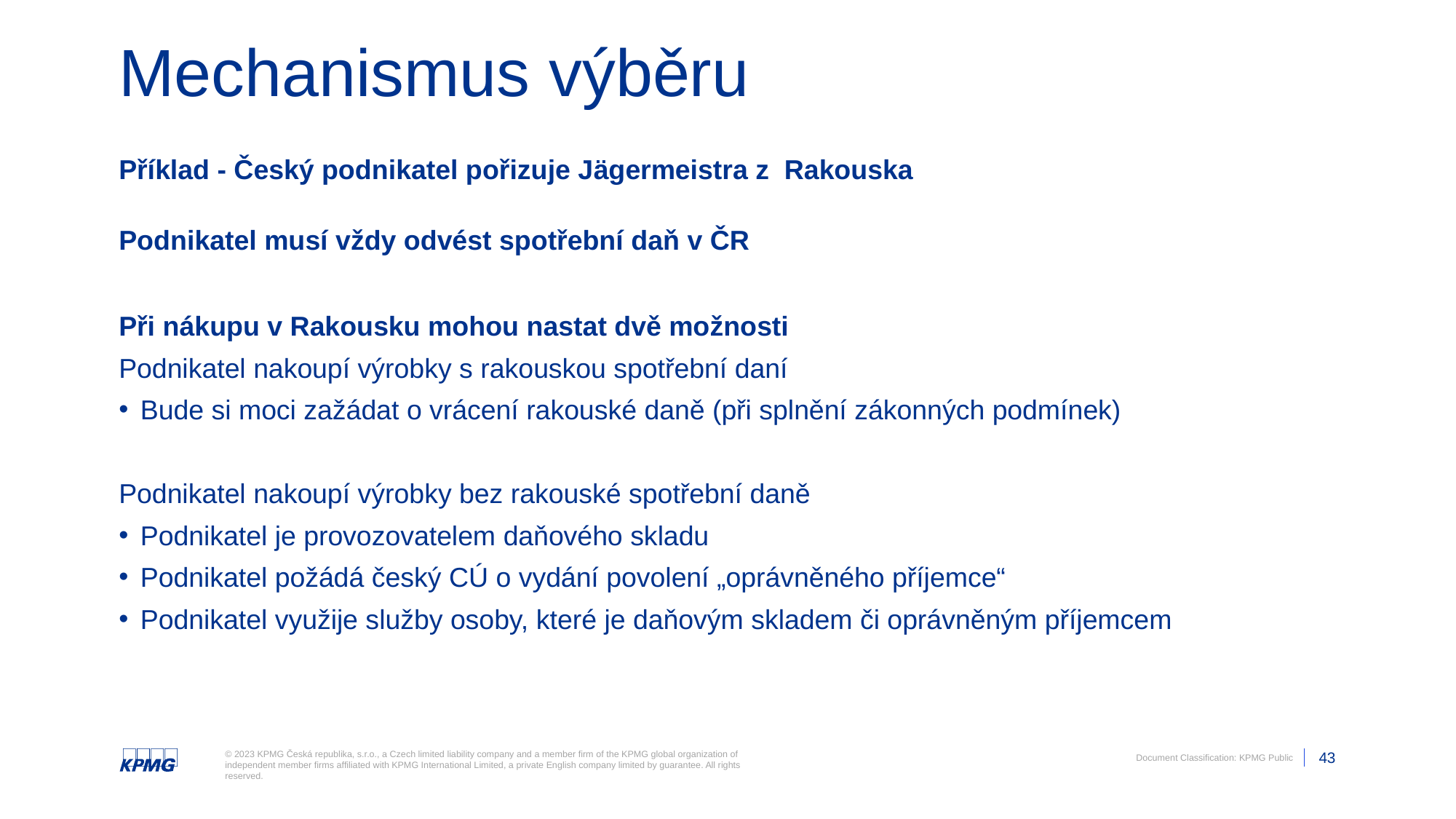

# Mechanismus výběru
Příklad - Český podnikatel pořizuje Jägermeistra z  Rakouska

Podnikatel musí vždy odvést spotřební daň v ČR

Při nákupu v Rakousku mohou nastat dvě možnosti
Podnikatel nakoupí výrobky s rakouskou spotřební daní
Bude si moci zažádat o vrácení rakouské daně (při splnění zákonných podmínek)

Podnikatel nakoupí výrobky bez rakouské spotřební daně
Podnikatel je provozovatelem daňového skladu
Podnikatel požádá český CÚ o vydání povolení „oprávněného příjemce“
Podnikatel využije služby osoby, které je daňovým skladem či oprávněným příjemcem

Please Note: Document classification is not to be removed.